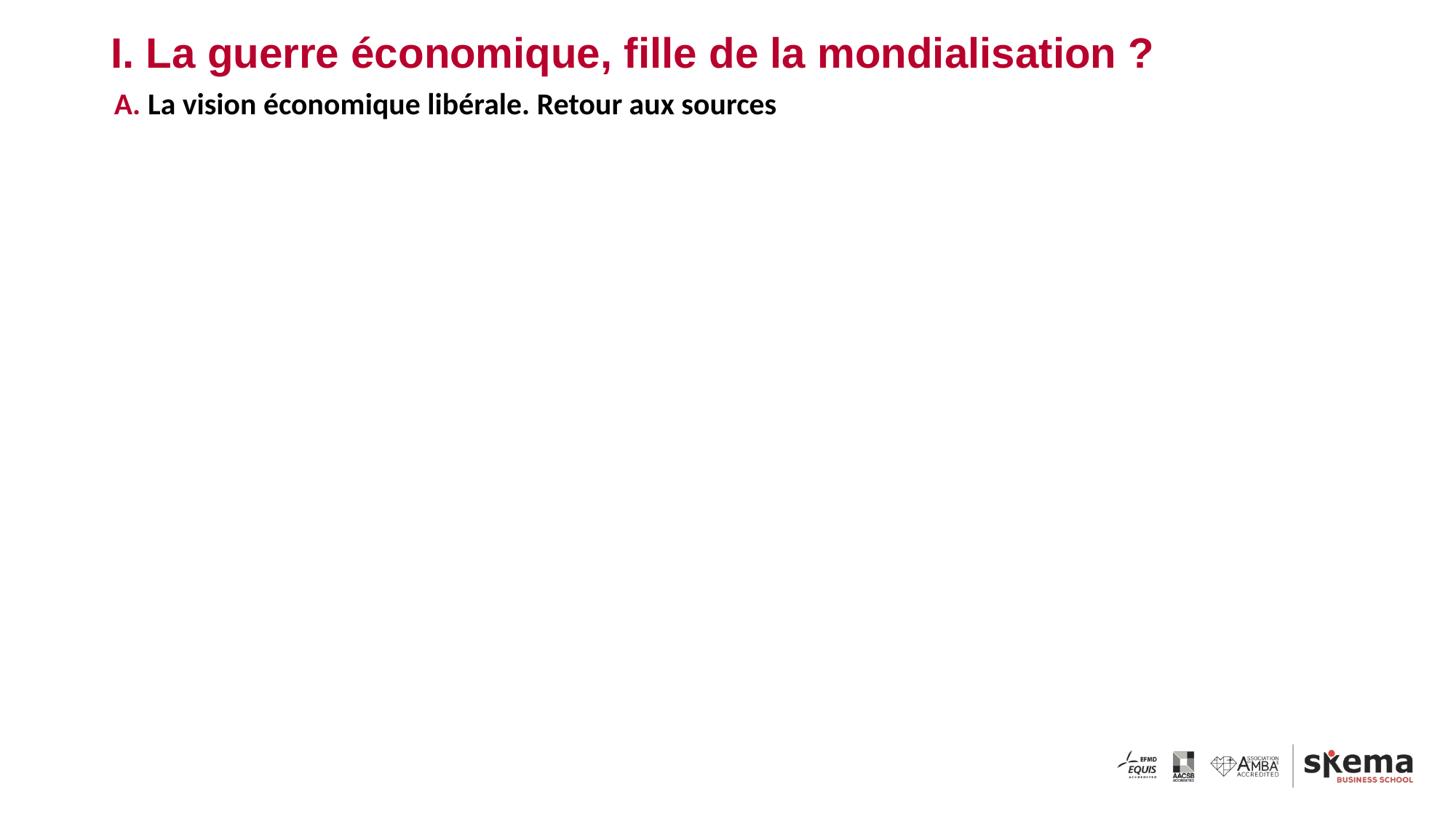

# I. La guerre économique, fille de la mondialisation ?
A. La vision économique libérale. Retour aux sources